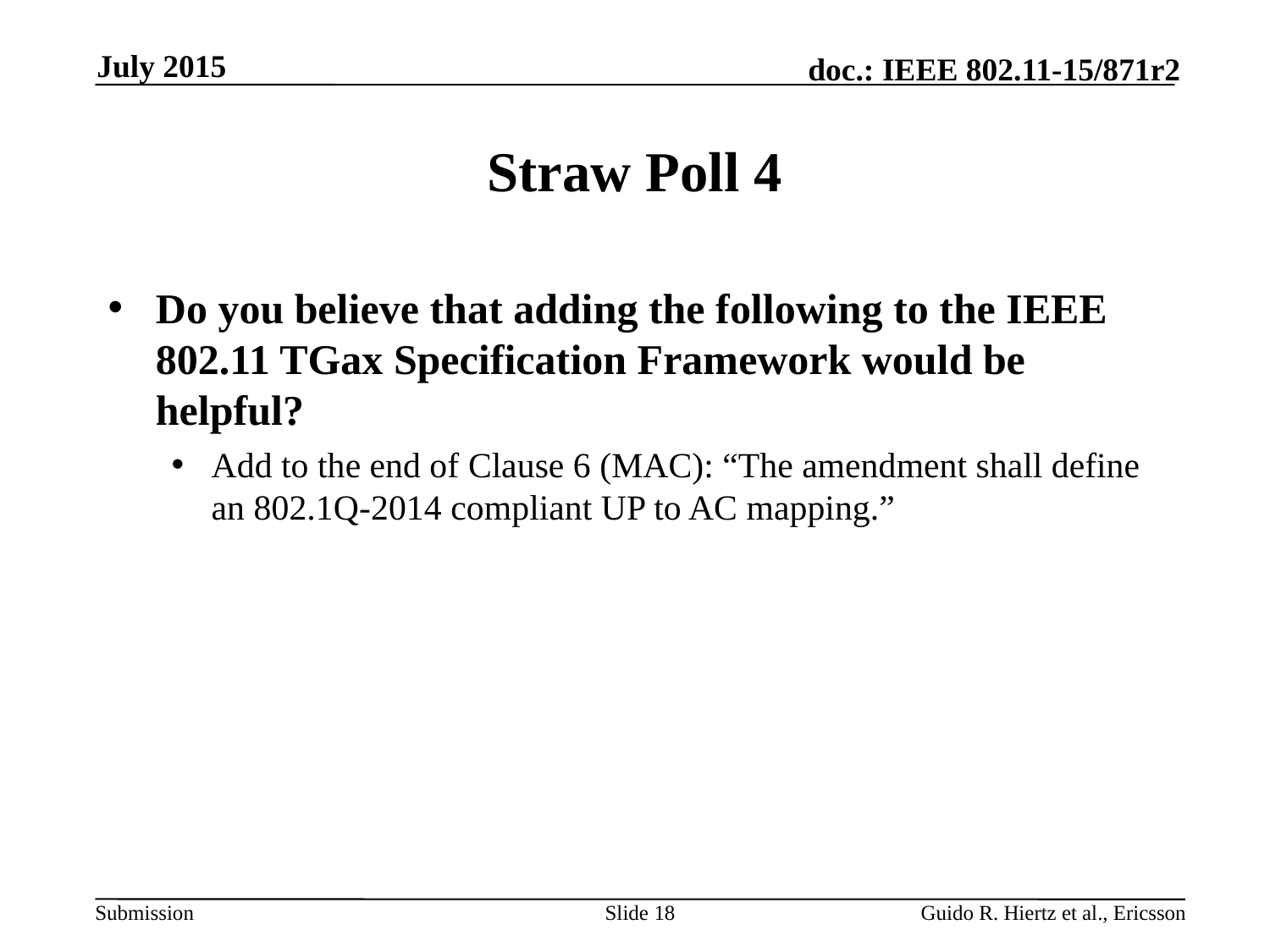

July 2015
# Straw Poll 4
Do you believe that adding the following to the IEEE 802.11 TGax Specification Framework would be helpful?
Add to the end of Clause 6 (MAC): “The amendment shall define an 802.1Q-2014 compliant UP to AC mapping.”
Slide 18
Guido R. Hiertz et al., Ericsson